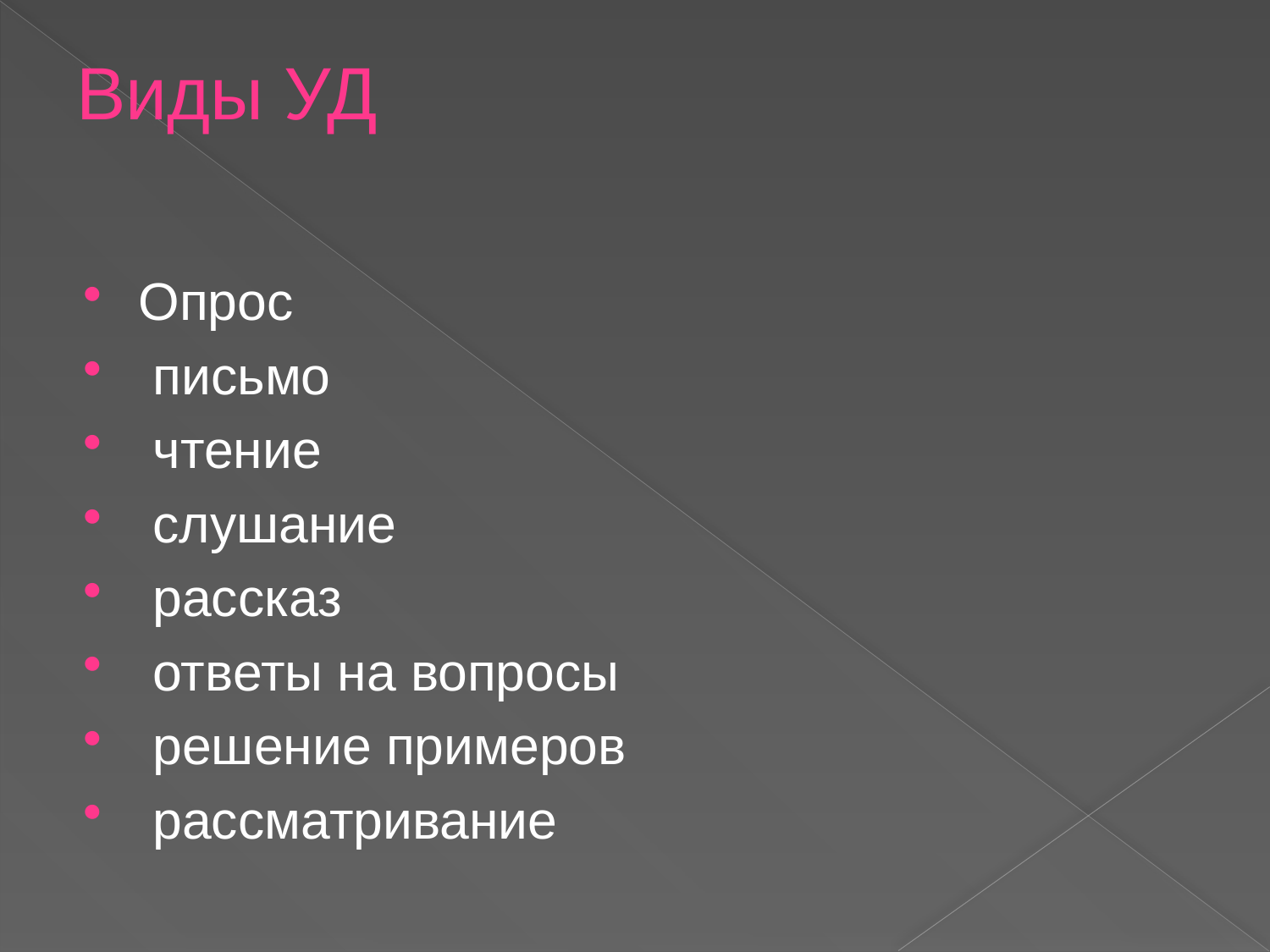

# Виды УД
Опрос
 письмо
 чтение
 слушание
 рассказ
 ответы на вопросы
 решение примеров
 рассматривание